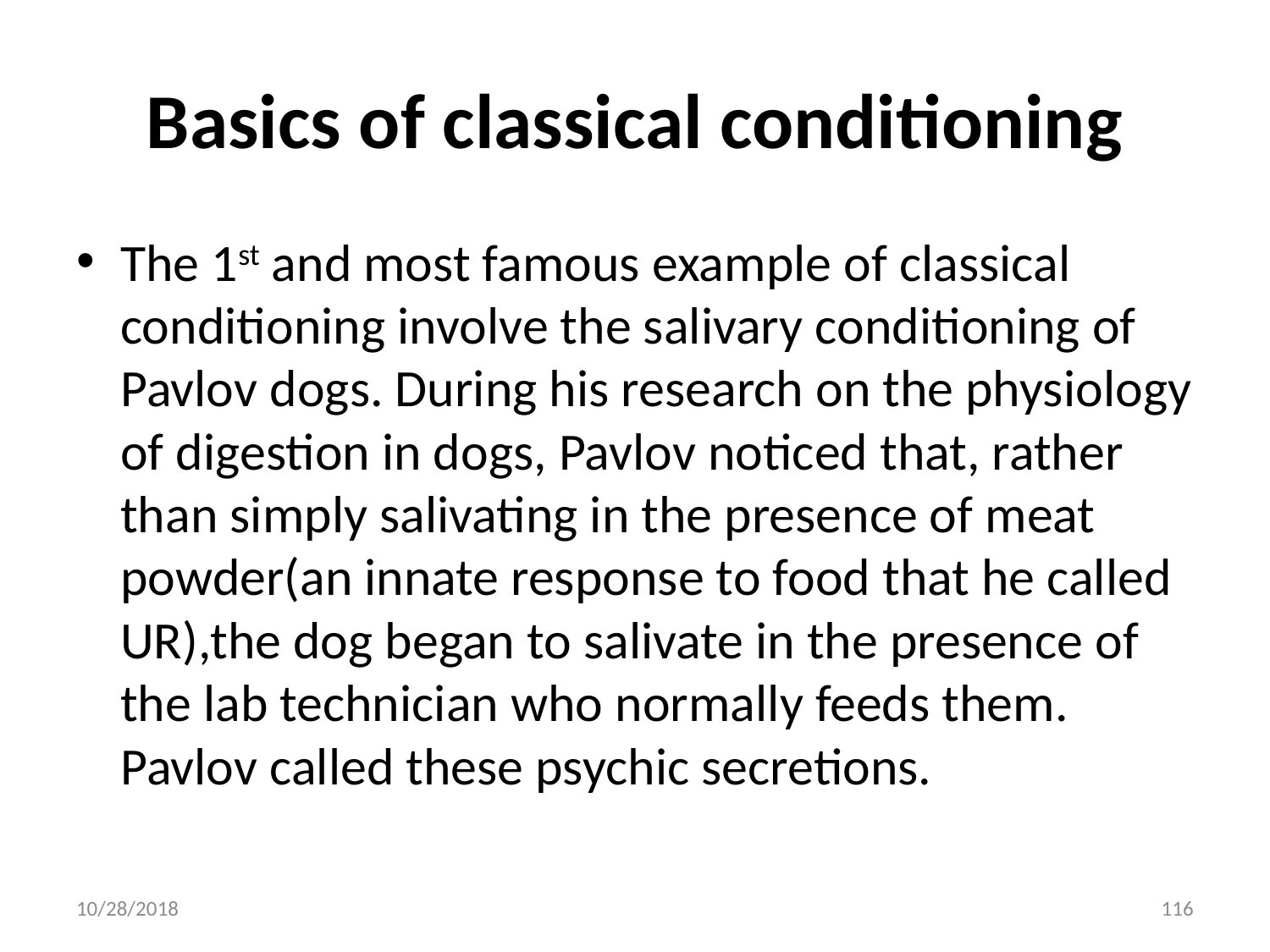

# Basics of classical conditioning
The 1st and most famous example of classical conditioning involve the salivary conditioning of Pavlov dogs. During his research on the physiology of digestion in dogs, Pavlov noticed that, rather than simply salivating in the presence of meat powder(an innate response to food that he called UR),the dog began to salivate in the presence of the lab technician who normally feeds them. Pavlov called these psychic secretions.
10/28/2018
116